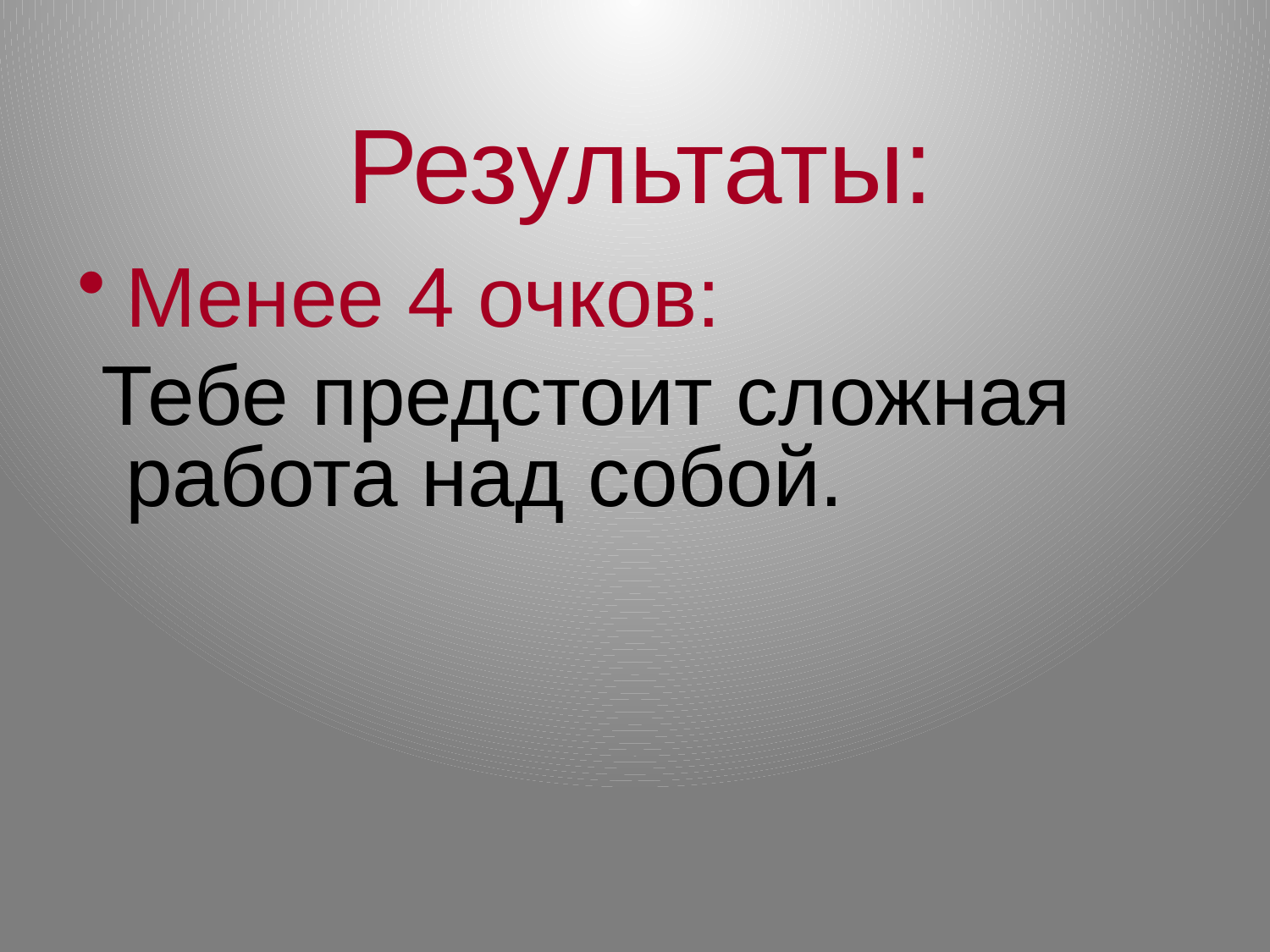

# Результаты:
Менее 4 очков:
 Тебе предстоит сложная работа над собой.